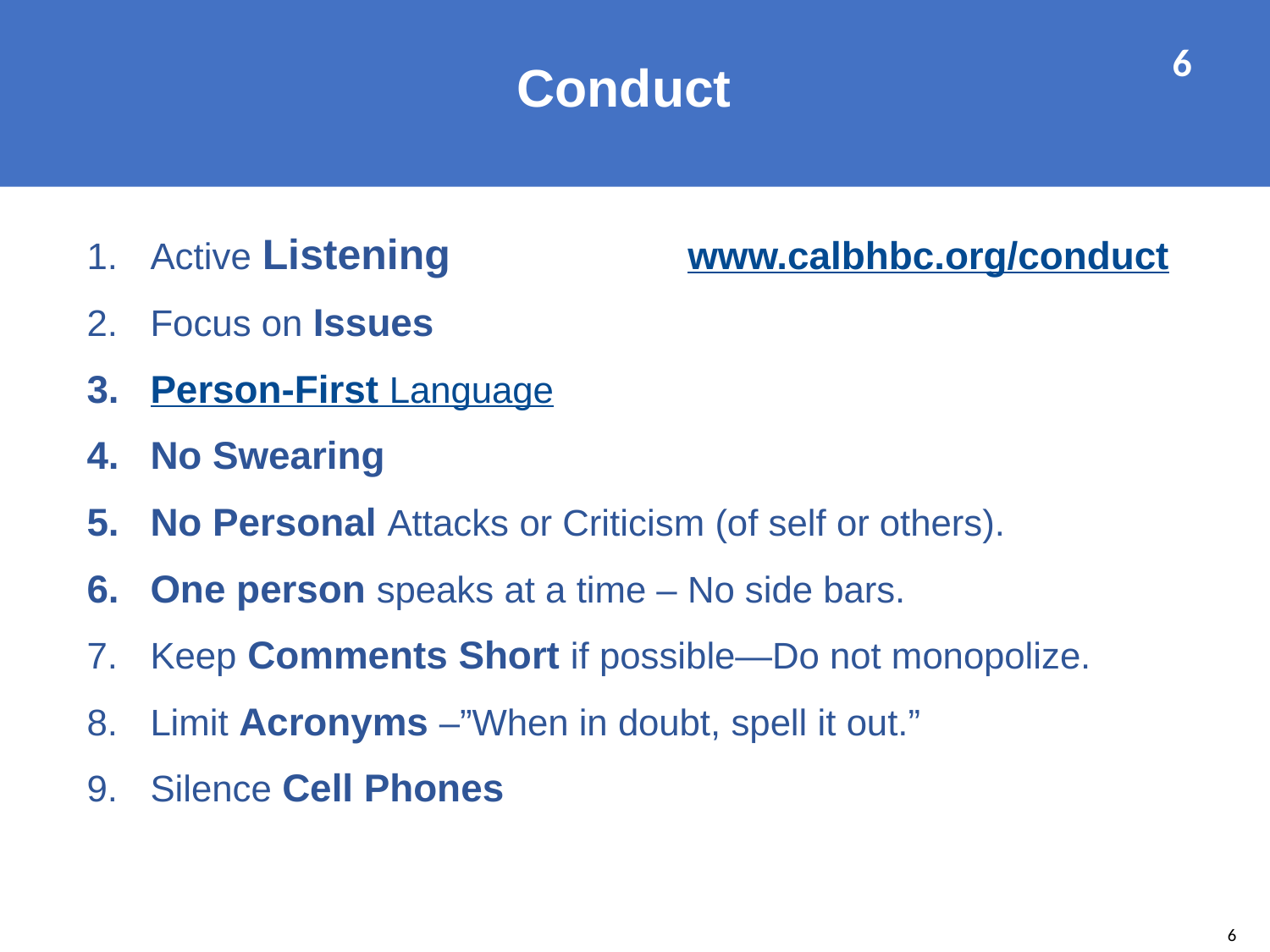

Conduct
6

Active Listening                      www.calbhbc.org/conduct
Focus on Issues
Person-First Language
No Swearing
No Personal Attacks or Criticism (of self or others).
One person speaks at a time – No side bars.
Keep Comments Short if possible—Do not monopolize.
Limit Acronyms –”When in doubt, spell it out.”
Silence Cell Phones